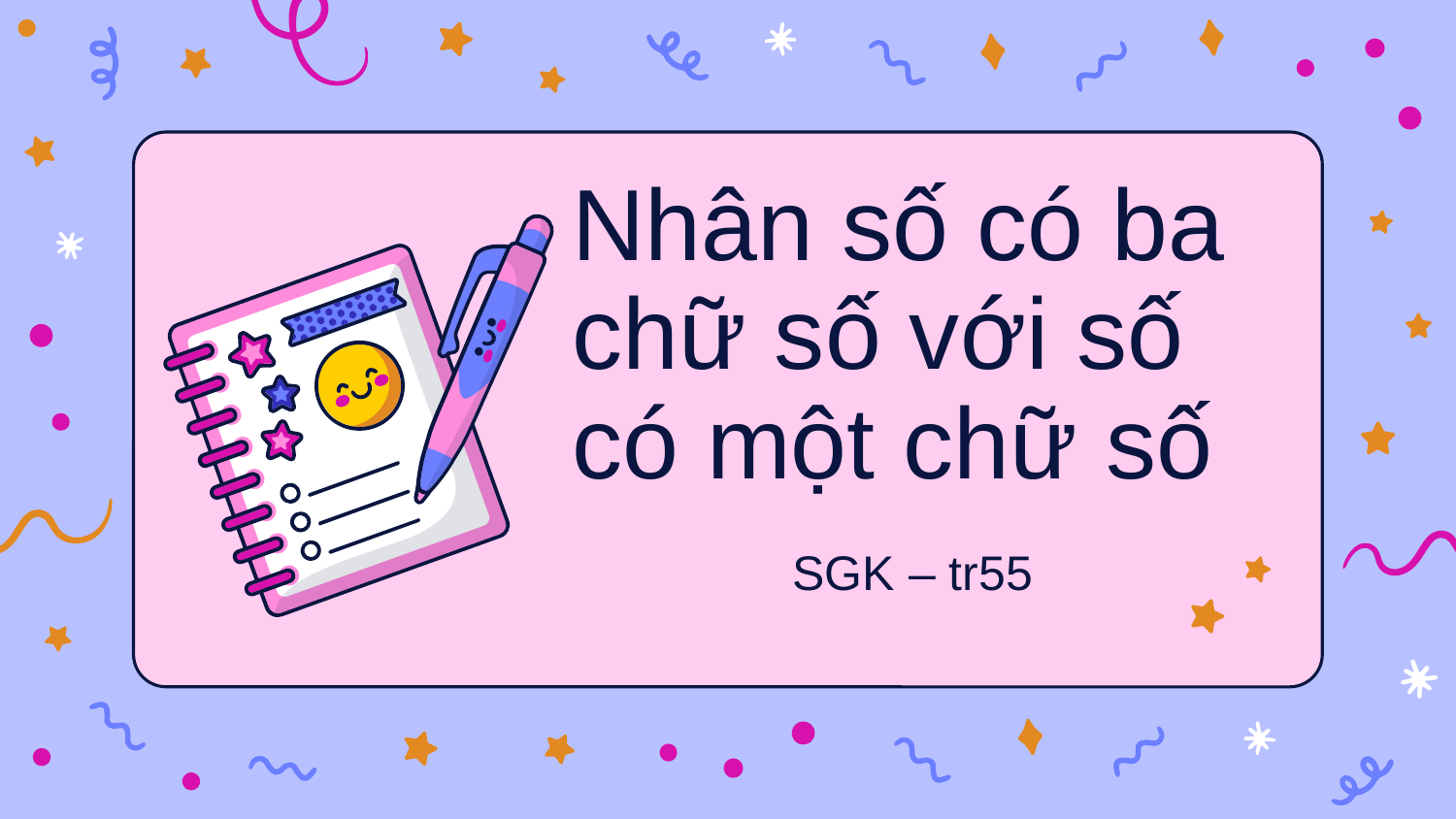

# Nhân số có ba chữ số với số có một chữ số

SGK – tr55